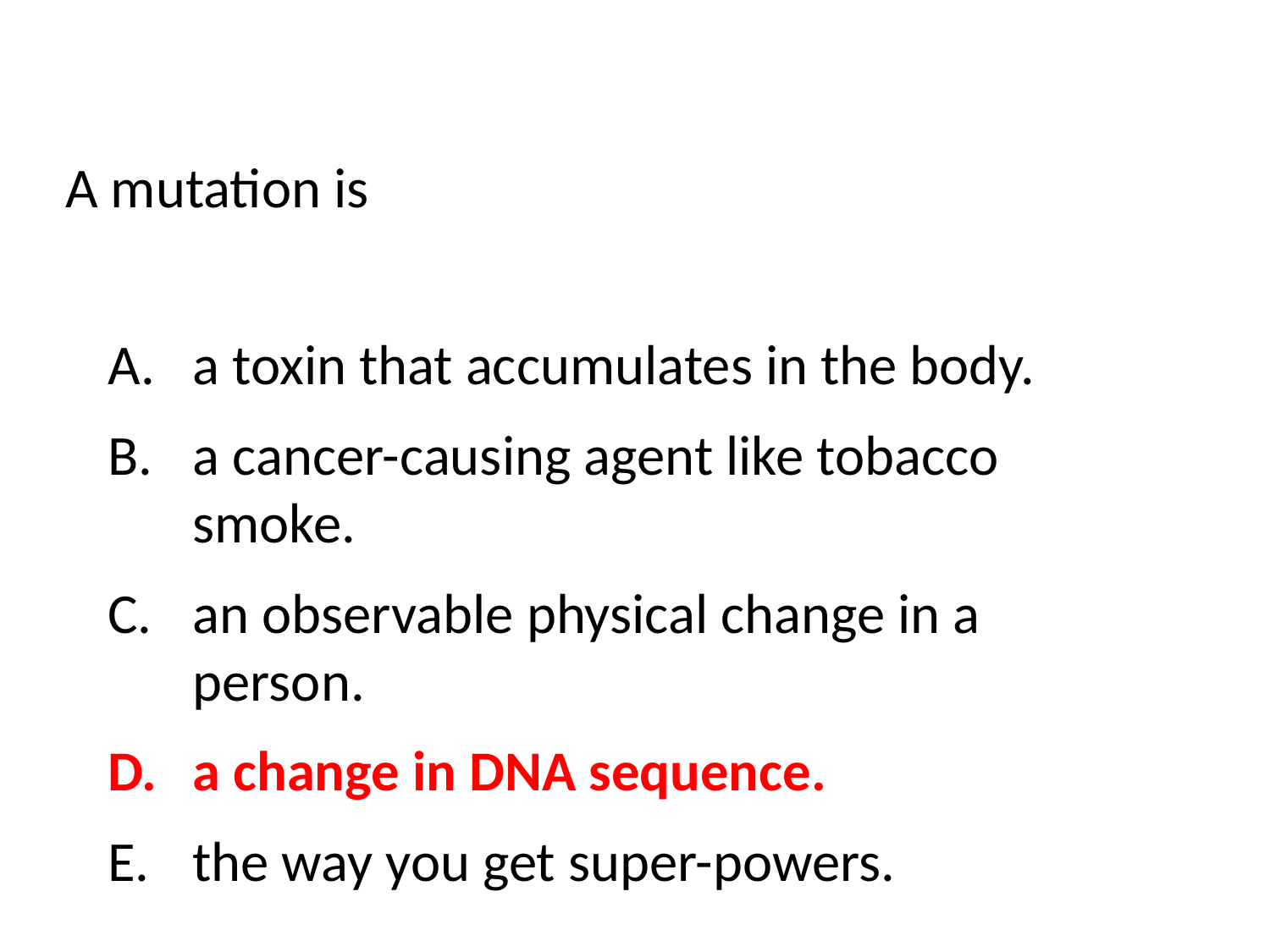

A mutation is

a toxin that accumulates in the body.
a cancer-causing agent like tobacco smoke.
an observable physical change in a person.
a change in DNA sequence.
the way you get super-powers.